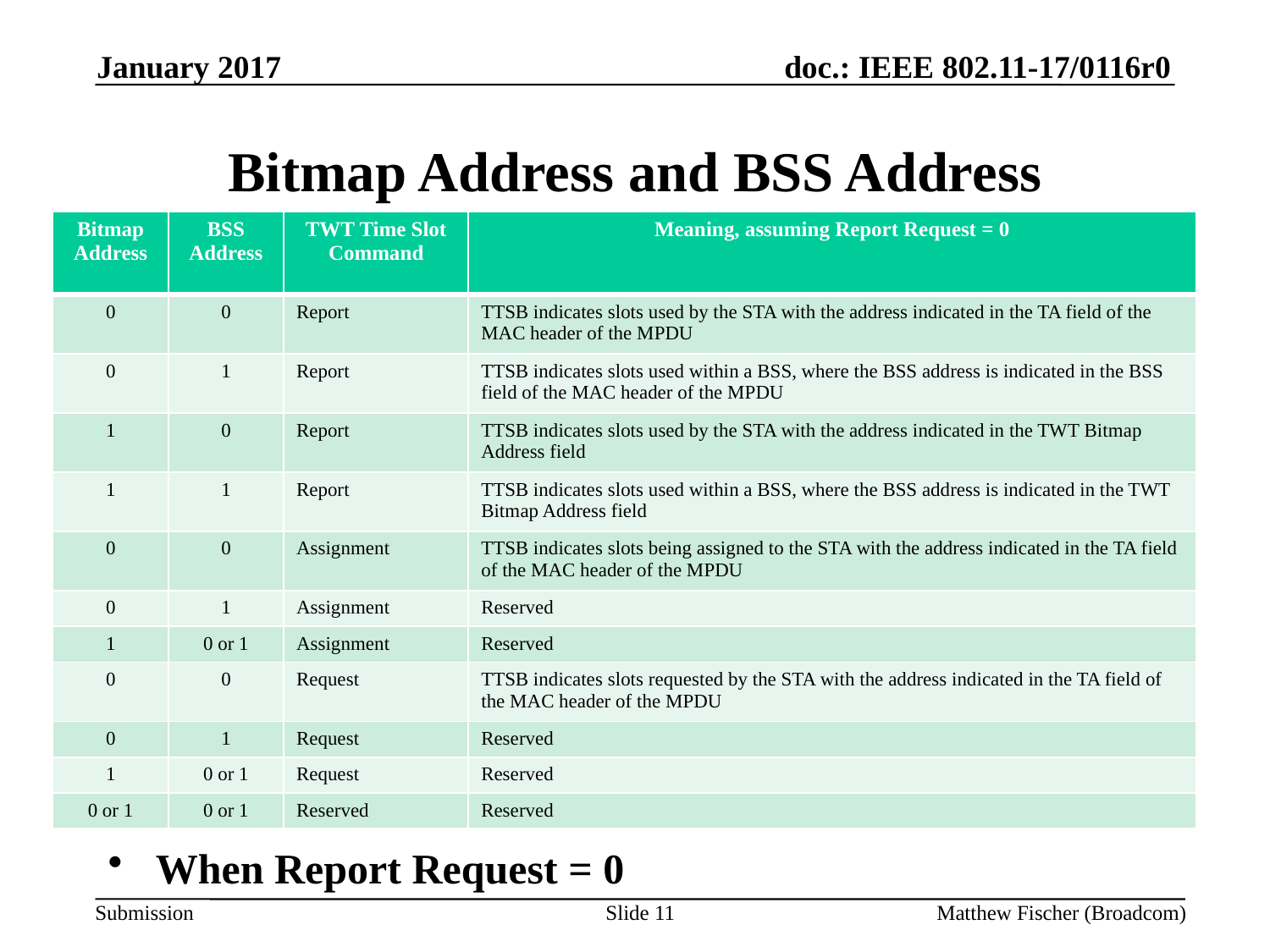

January 2017
# Bitmap Address and BSS Address
| Bitmap Address | BSS Address | TWT Time Slot Command | Meaning, assuming Report Request = 0 |
| --- | --- | --- | --- |
| 0 | 0 | Report | TTSB indicates slots used by the STA with the address indicated in the TA field of the MAC header of the MPDU |
| 0 | 1 | Report | TTSB indicates slots used within a BSS, where the BSS address is indicated in the BSS field of the MAC header of the MPDU |
| 1 | 0 | Report | TTSB indicates slots used by the STA with the address indicated in the TWT Bitmap Address field |
| 1 | 1 | Report | TTSB indicates slots used within a BSS, where the BSS address is indicated in the TWT Bitmap Address field |
| 0 | 0 | Assignment | TTSB indicates slots being assigned to the STA with the address indicated in the TA field of the MAC header of the MPDU |
| 0 | 1 | Assignment | Reserved |
| 1 | 0 or 1 | Assignment | Reserved |
| 0 | 0 | Request | TTSB indicates slots requested by the STA with the address indicated in the TA field of the MAC header of the MPDU |
| 0 | 1 | Request | Reserved |
| 1 | 0 or 1 | Request | Reserved |
| 0 or 1 | 0 or 1 | Reserved | Reserved |
When Report Request = 0
Slide 11
Matthew Fischer (Broadcom)